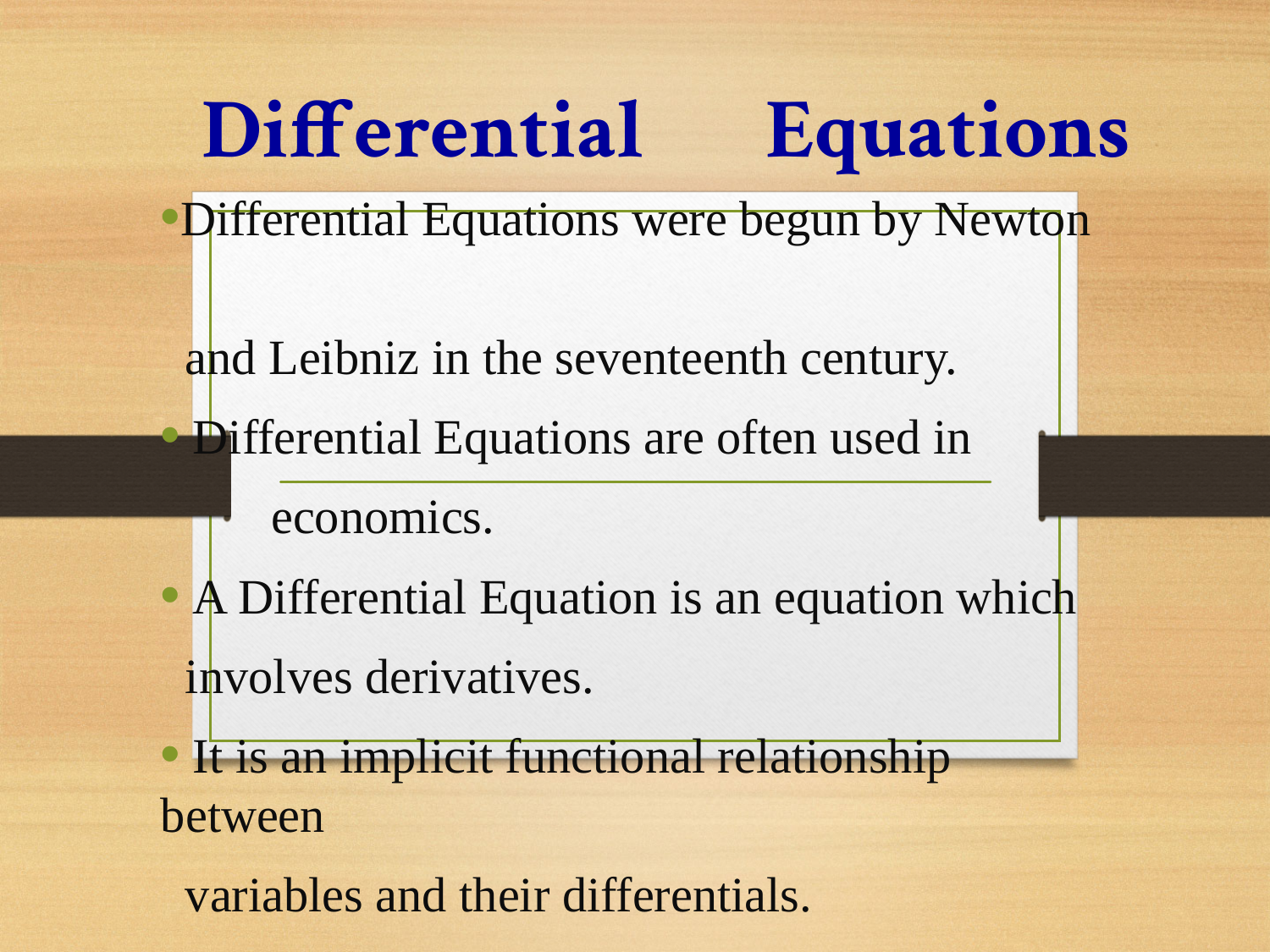

# Differential       Equations
Differential Equations were begun by Newton
  and Leibniz in the seventeenth century.
 Differential Equations are often used in
         economics.
 A Differential Equation is an equation which
  involves derivatives.
 It is an implicit functional relationship between
  variables and their differentials.
 The unknown is often a function of time.